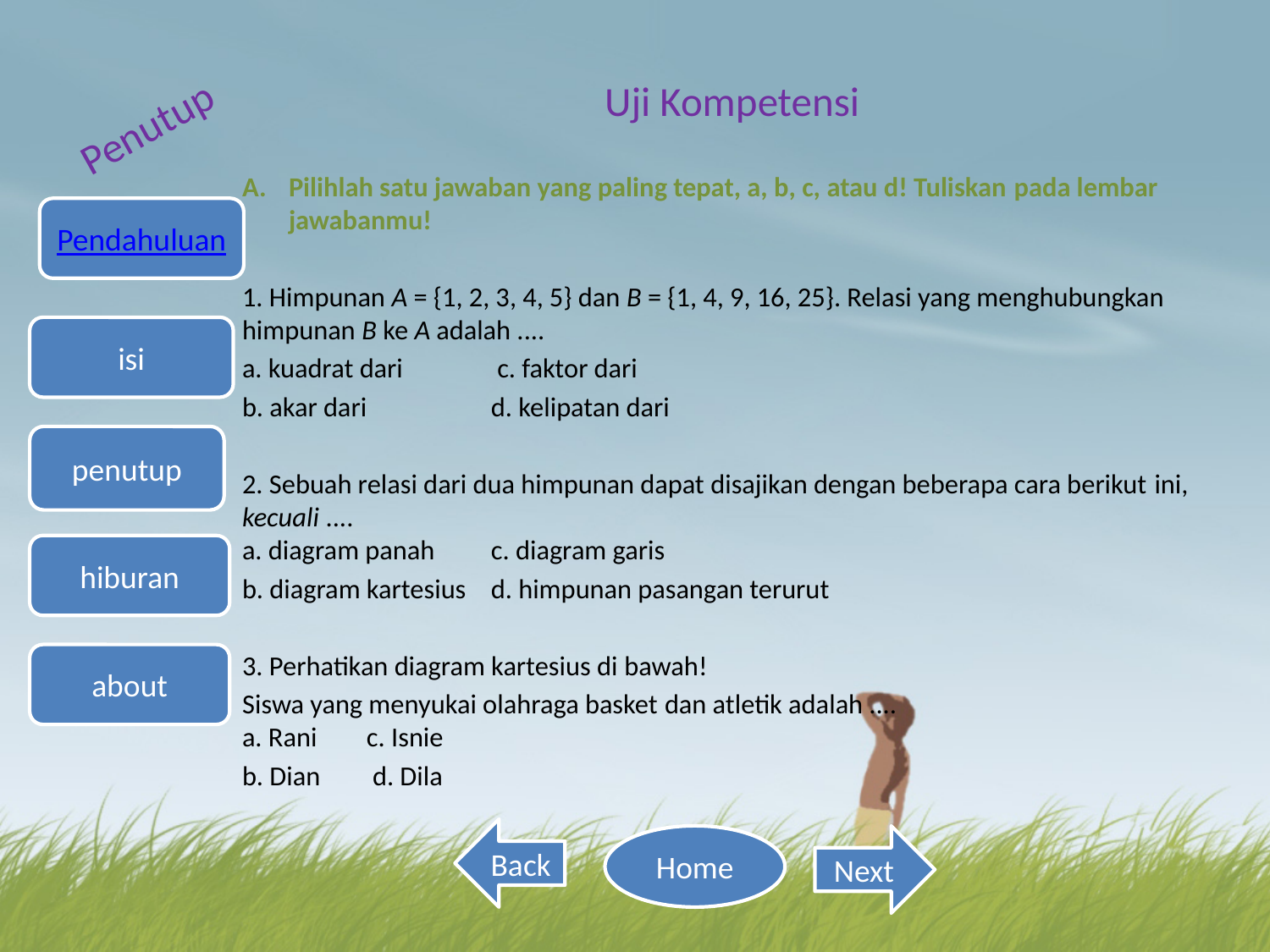

#
Penutup
Uji Kompetensi

Pilihlah satu jawaban yang paling tepat, a, b, c, atau d! Tuliskan pada lembar jawabanmu!

1. Himpunan A = {1, 2, 3, 4, 5} dan B = {1, 4, 9, 16, 25}. Relasi yang menghubungkan himpunan B ke A adalah ....
a. kuadrat dari			 c. faktor dari
b. akar dari 			d. kelipatan dari

2. Sebuah relasi dari dua himpunan dapat disajikan dengan beberapa cara berikut ini, kecuali ....
a. diagram panah 			c. diagram garis
b. diagram kartesius 			d. himpunan pasangan terurut

3. Perhatikan diagram kartesius di bawah!
Siswa yang menyukai olahraga basket dan atletik adalah ....
a. Rani 				c. Isnie
b. Dian				 d. Dila

Pendahuluan
isi
penutup
hiburan
about
Back
Home
Next